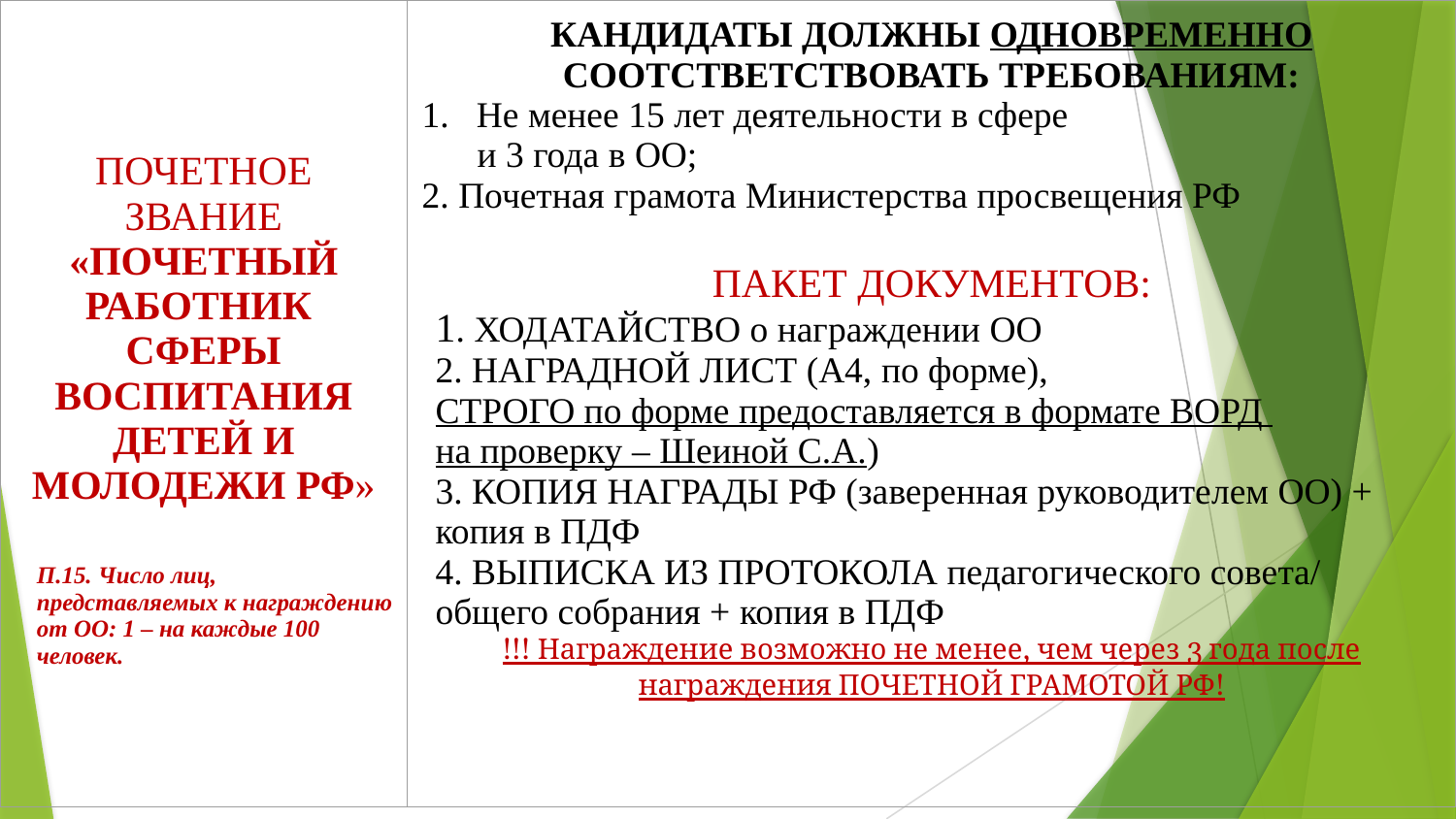

| ПОЧЕТНОЕ ЗВАНИЕ «ПОЧЕТНЫЙ РАБОТНИК СФЕРЫ ВОСПИТАНИЯ ДЕТЕЙ И МОЛОДЕЖИ РФ» П.15. Число лиц, представляемых к награждению от ОО: 1 – на каждые 100 человек. | КАНДИДАТЫ ДОЛЖНЫ ОДНОВРЕМЕННО СООТСТВЕТСТВОВАТЬ ТРЕБОВАНИЯМ: Не менее 15 лет деятельности в сфере и 3 года в ОО; 2. Почетная грамота Министерства просвещения РФ ПАКЕТ ДОКУМЕНТОВ: 1. ХОДАТАЙСТВО о награждении ОО 2. НАГРАДНОЙ ЛИСТ (А4, по форме), СТРОГО по форме предоставляется в формате ВОРД на проверку – Шеиной С.А.) 3. КОПИЯ НАГРАДЫ РФ (заверенная руководителем ОО) + копия в ПДФ 4. ВЫПИСКА ИЗ ПРОТОКОЛА педагогического совета/ общего собрания + копия в ПДФ !!! Награждение возможно не менее, чем через 3 года после награждения ПОЧЕТНОЙ ГРАМОТОЙ РФ! |
| --- | --- |